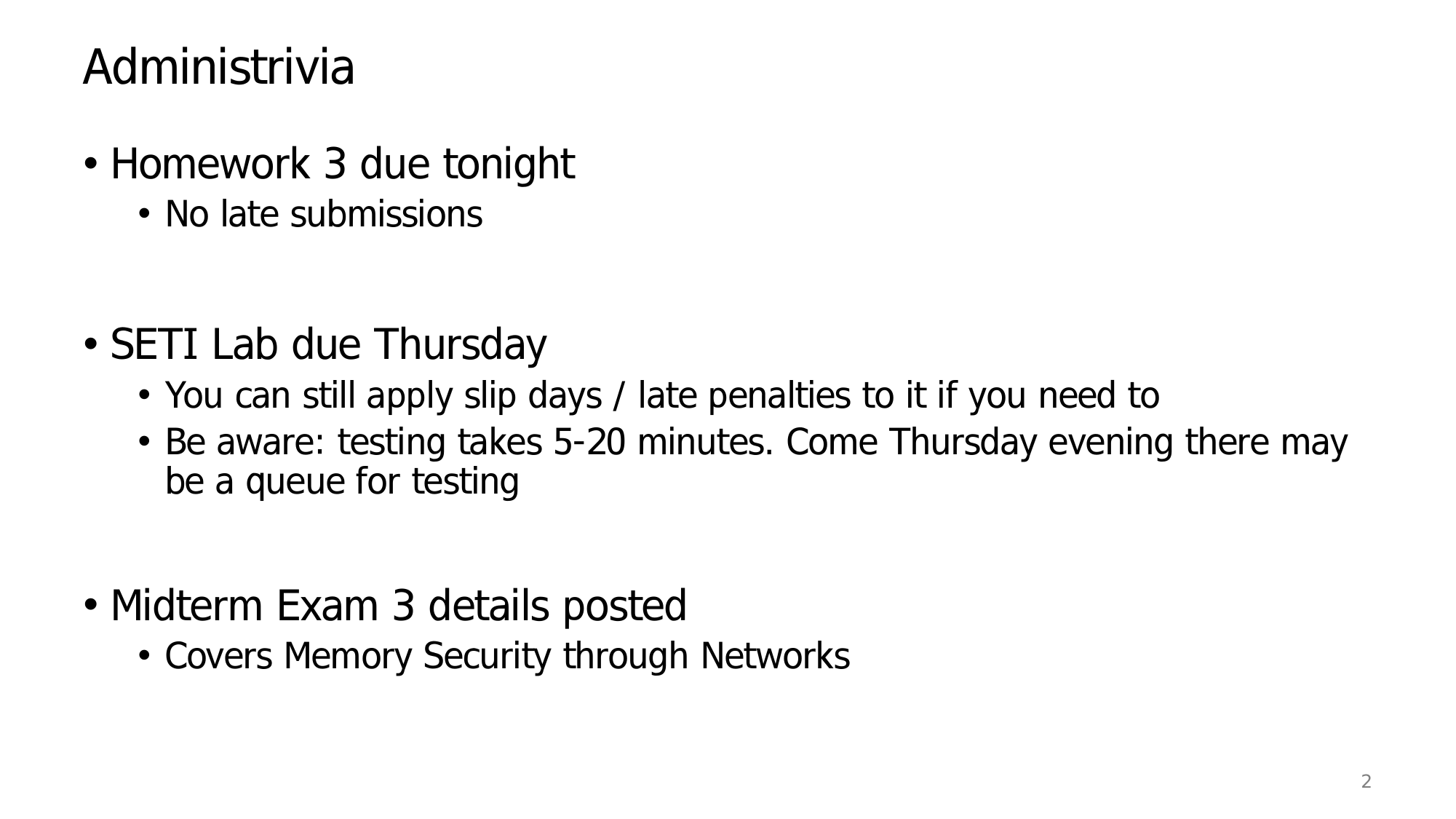

# Administrivia
Homework 3 due tonight
No late submissions

SETI Lab due Thursday
You can still apply slip days / late penalties to it if you need to
Be aware: testing takes 5-20 minutes. Come Thursday evening there may be a queue for testing

Midterm Exam 3 details posted
Covers Memory Security through Networks
2